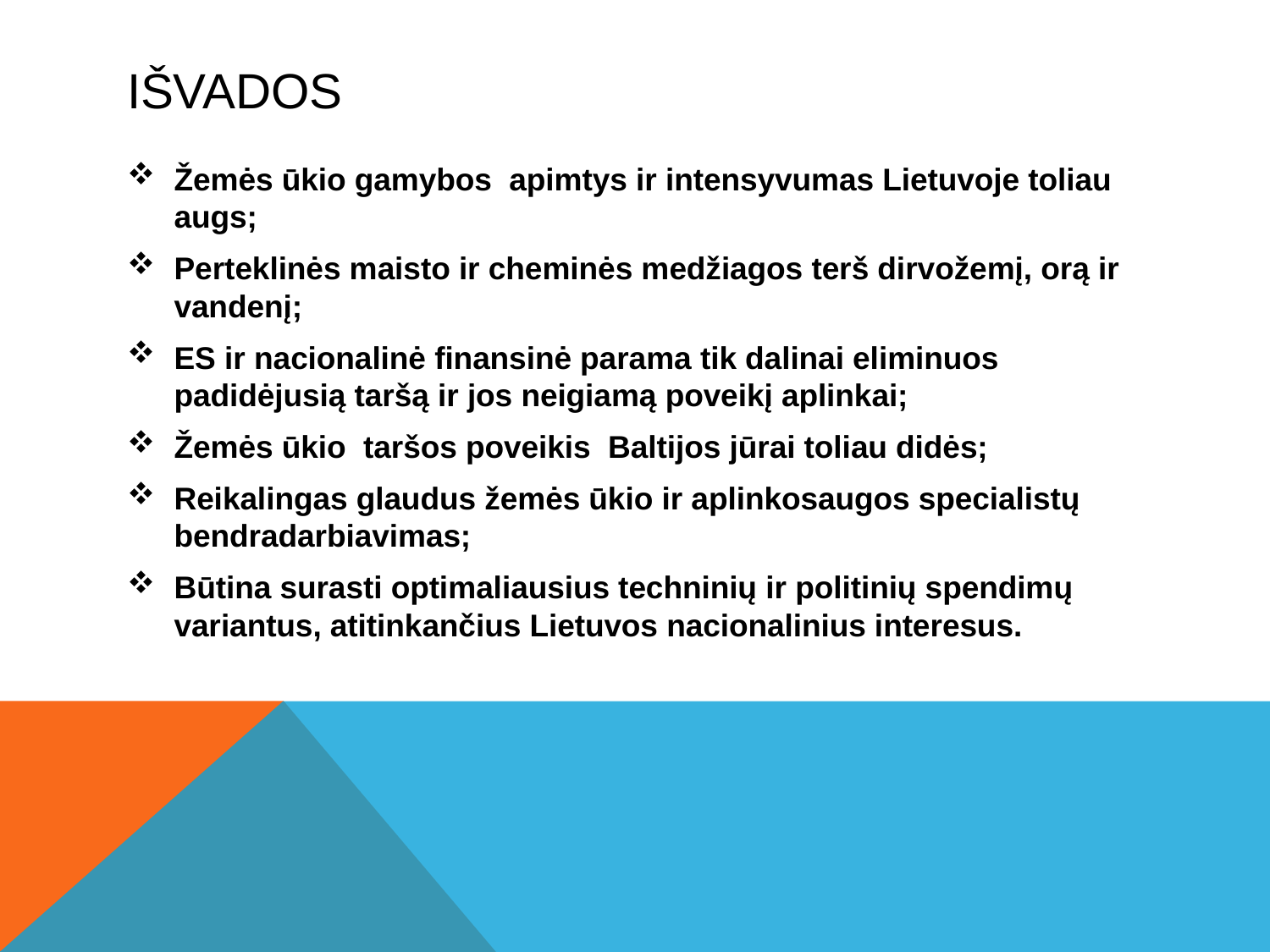

# išvados
Žemės ūkio gamybos  apimtys ir intensyvumas Lietuvoje toliau augs;
Perteklinės maisto ir cheminės medžiagos terš dirvožemį, orą ir vandenį;
ES ir nacionalinė finansinė parama tik dalinai eliminuos padidėjusią taršą ir jos neigiamą poveikį aplinkai;
Žemės ūkio  taršos poveikis  Baltijos jūrai toliau didės;
Reikalingas glaudus žemės ūkio ir aplinkosaugos specialistų  bendradarbiavimas;
Būtina surasti optimaliausius techninių ir politinių spendimų variantus, atitinkančius Lietuvos nacionalinius interesus.